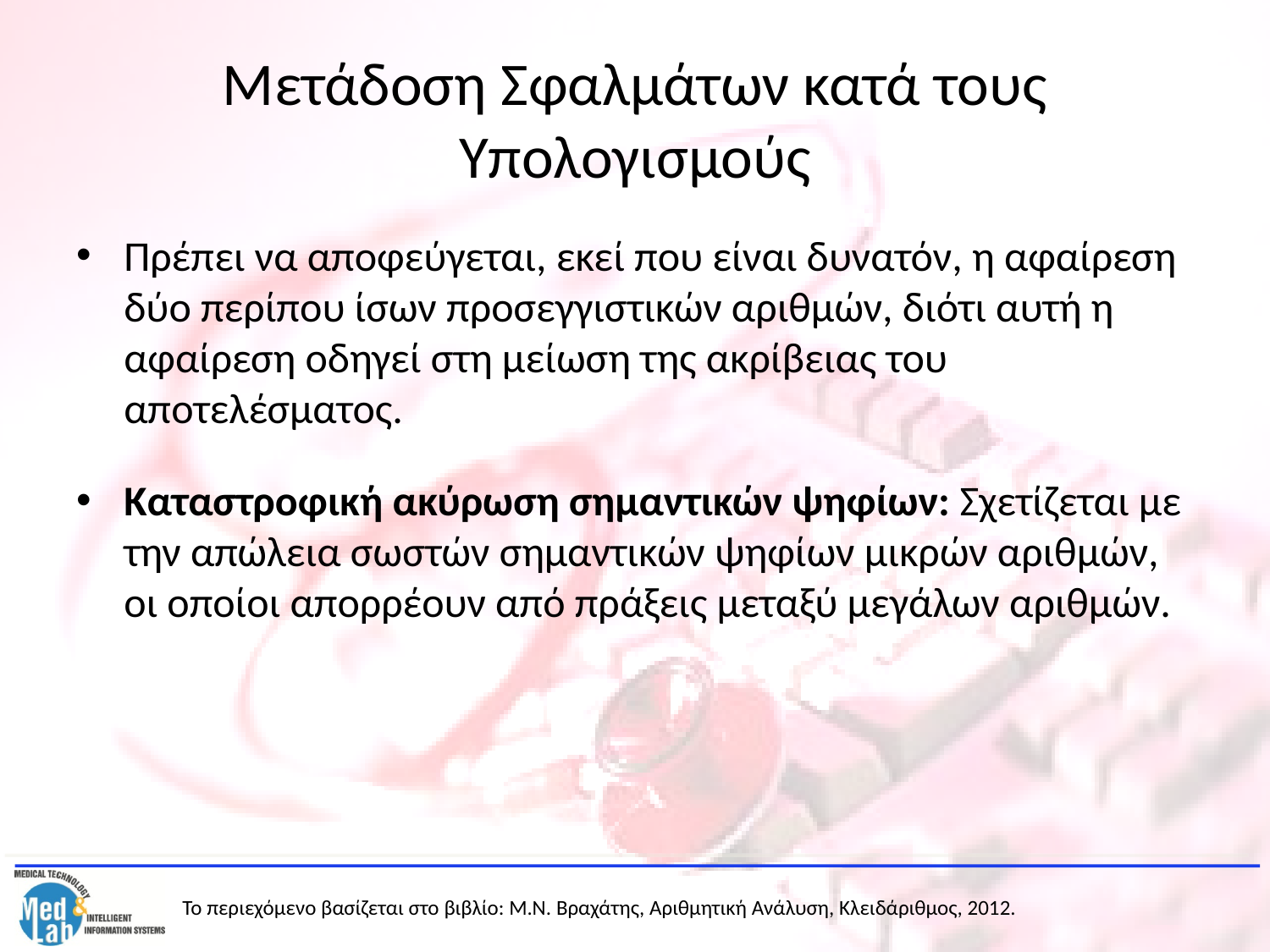

# Μετάδοση Σφαλμάτων κατά τους Υπολογισμούς
Πρέπει να αποφεύγεται, εκεί που είναι δυνατόν, η αφαίρεση δύο περίπου ίσων προσεγγιστικών αριθμών, διότι αυτή η αφαίρεση οδηγεί στη μείωση της ακρίβειας του αποτελέσματος.
Καταστροφική ακύρωση σημαντικών ψηφίων: Σχετίζεται με την απώλεια σωστών σημαντικών ψηφίων μικρών αριθμών, οι οποίοι απορρέουν από πράξεις μεταξύ μεγάλων αριθμών.